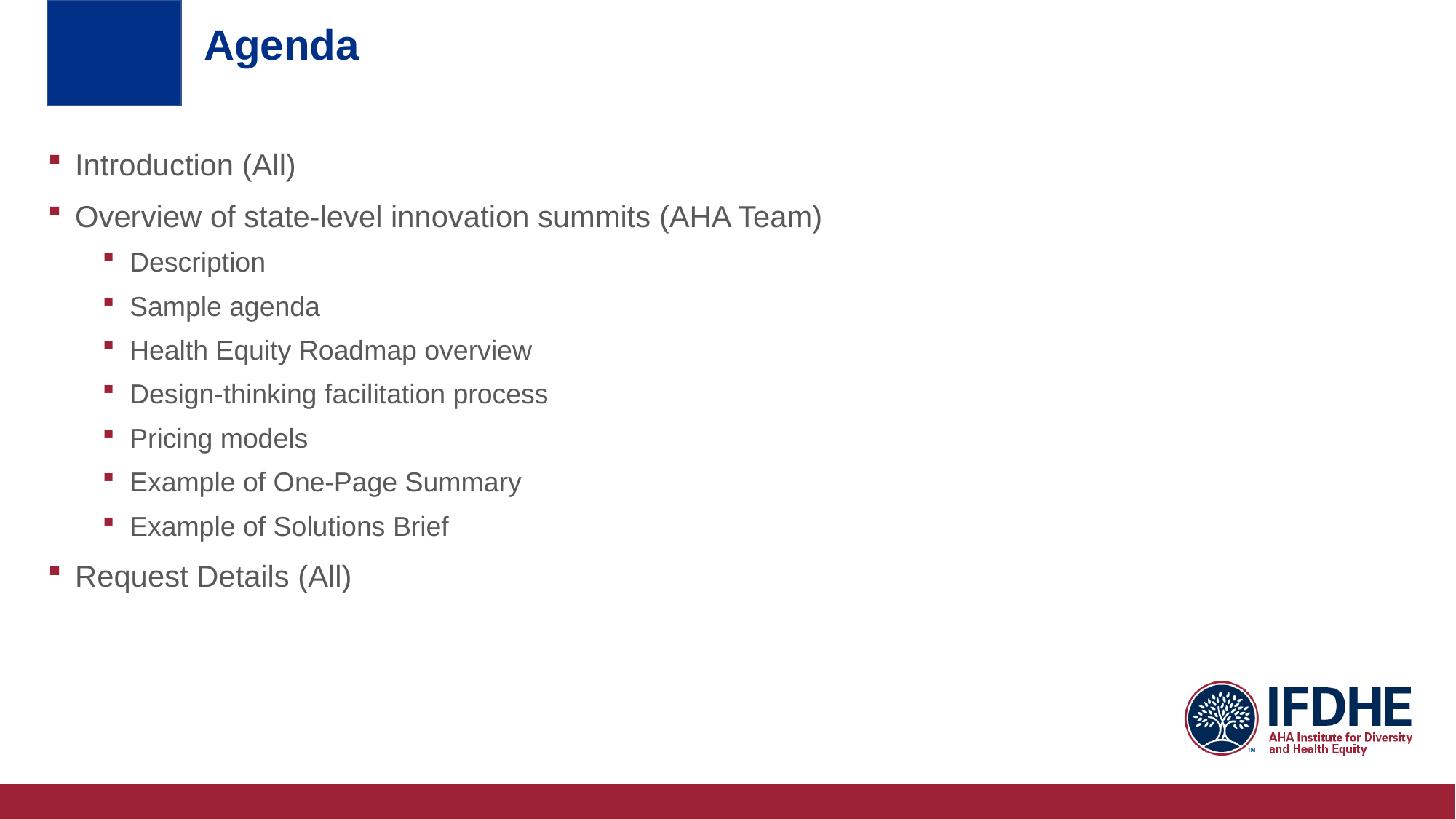

# Agenda
Introduction (All)
Overview of state-level innovation summits (AHA Team)
Description
Sample agenda
Health Equity Roadmap overview
Design-thinking facilitation process
Pricing models
Example of One-Page Summary
Example of Solutions Brief
Request Details (All)